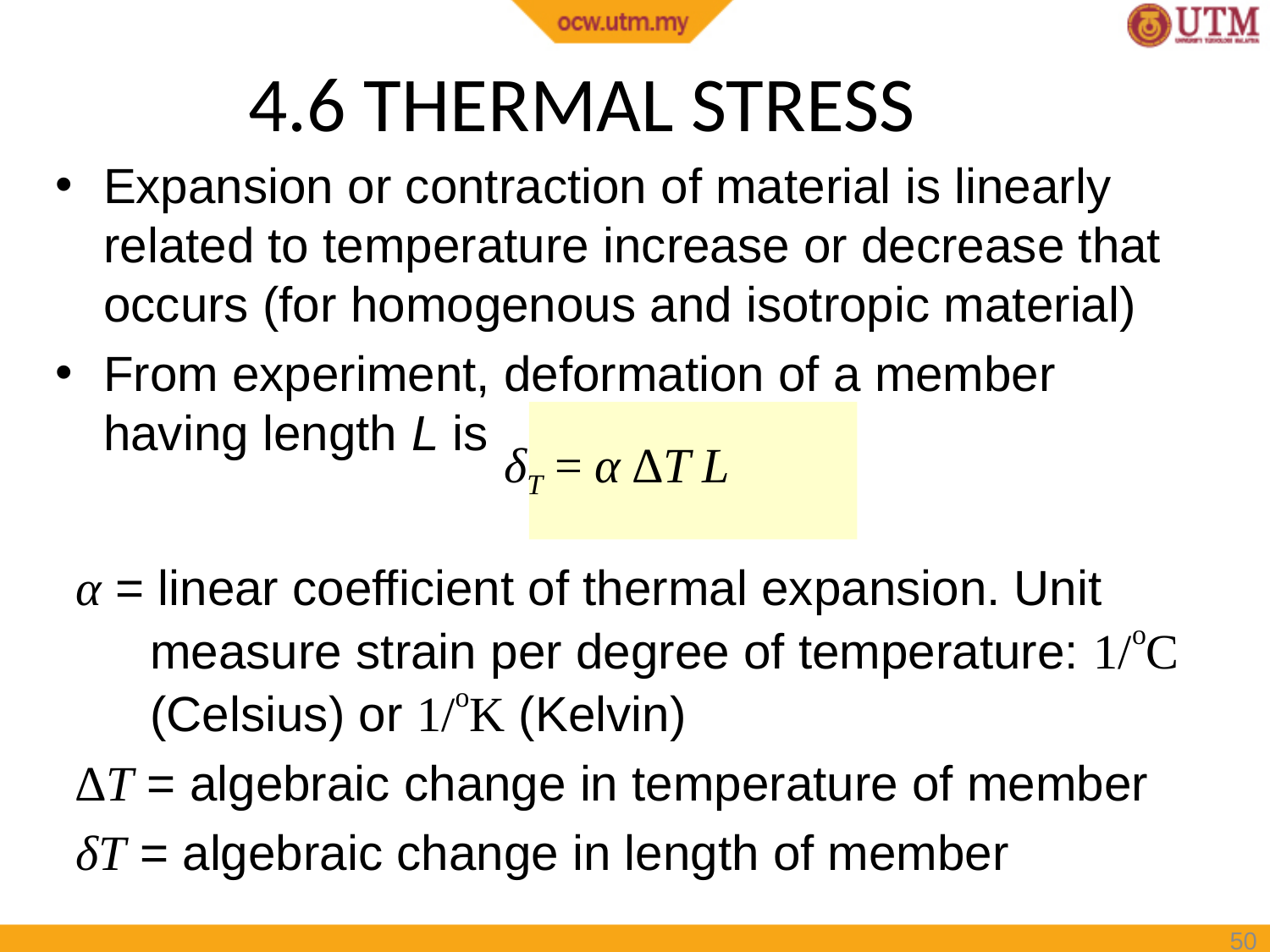

# 4.6 THERMAL STRESS
Expansion or contraction of material is linearly  related to temperature increase or decrease that occurs (for homogenous and isotropic material)
From experiment, deformation of a member having length L is

δT = α ∆T L
α = linear coefficient of thermal expansion. Unit measure strain per degree of temperature: 1/oC (Celsius) or 1/oK (Kelvin)
∆T = algebraic change in temperature of member
δT = algebraic change in length of member
50